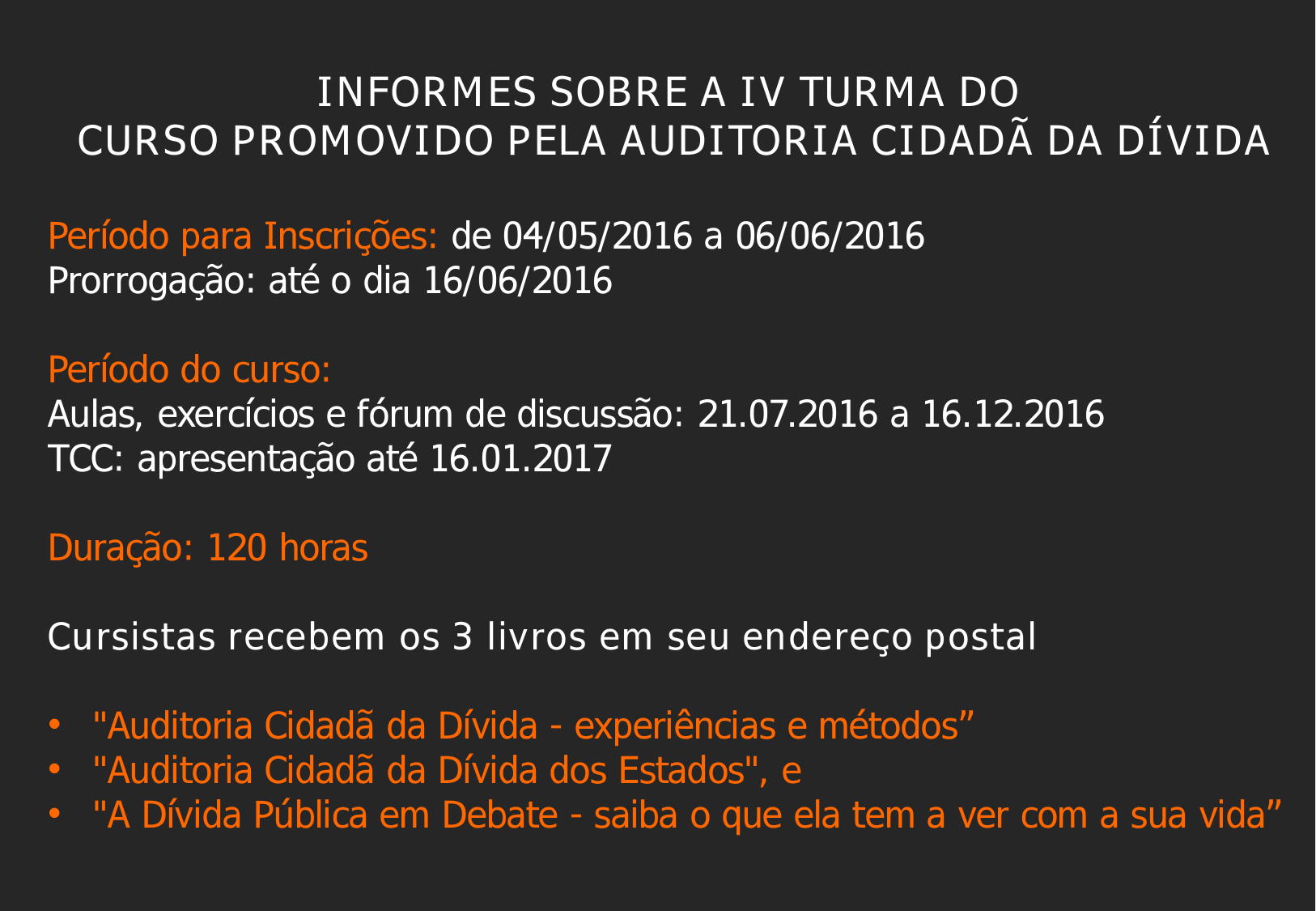

INFORMES SOBRE A IV TURMA DO
CURSO PROMOVIDO PELA AUDITORIA CIDADÃ DA DÍVIDA

Período para Inscrições: de 04/05/2016 a 06/06/2016
Prorrogação: até o dia 16/06/2016

Período do curso:
Aulas, exercícios e fórum de discussão: 21.07.2016 a 16.12.2016
TCC: apresentação até 16.01.2017
Duração: 120 horas

Cursistas recebem os 3 livros em seu endereço postal

"Auditoria Cidadã da Dívida - experiências e métodos”
"Auditoria Cidadã da Dívida dos Estados", e
"A Dívida Pública em Debate - saiba o que ela tem a ver com a sua vida”